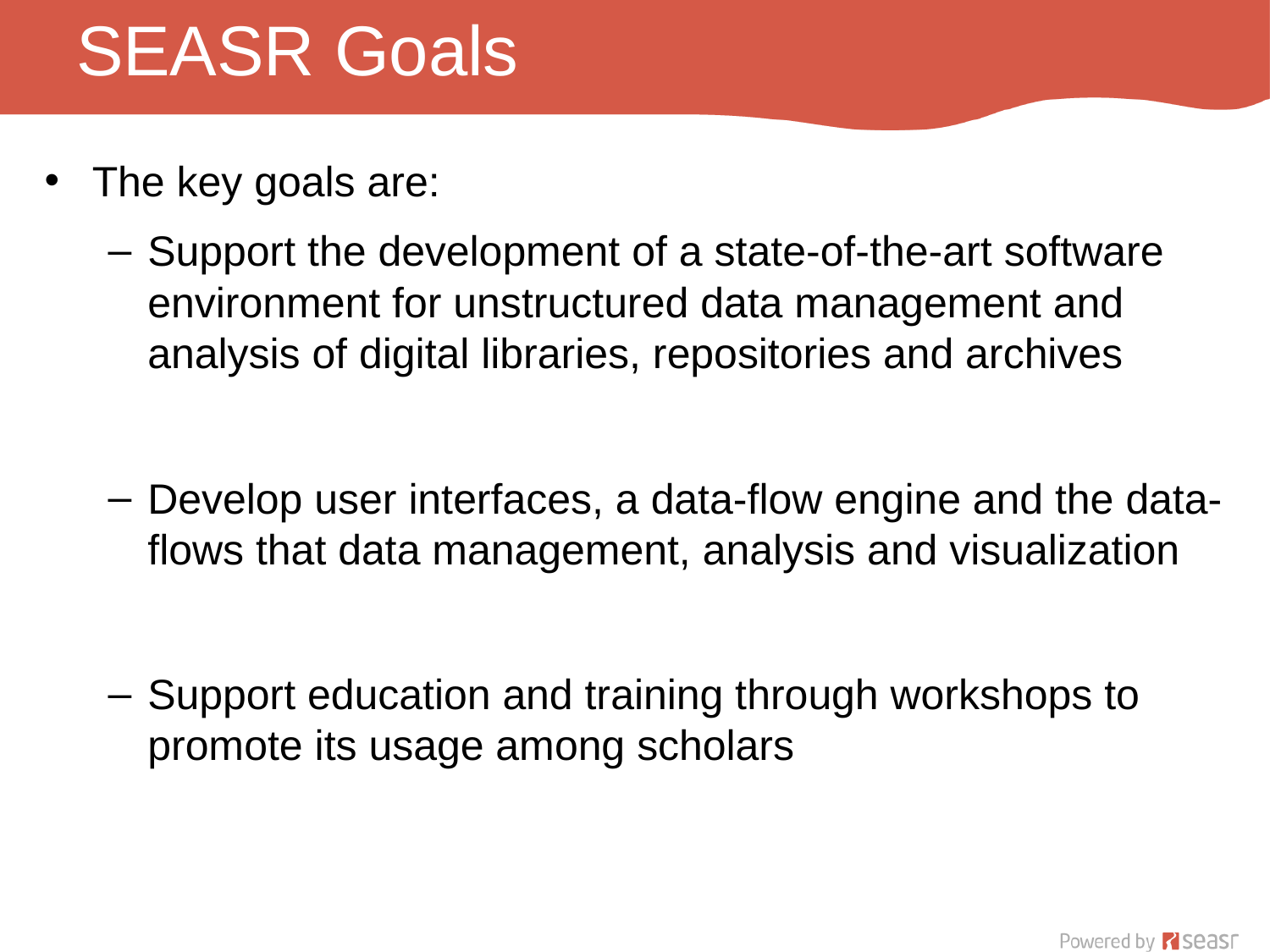

# SEASR Goals
The key goals are:
Support the development of a state-of-the-art software environment for unstructured data management and analysis of digital libraries, repositories and archives

Develop user interfaces, a data-flow engine and the data-flows that data management, analysis and visualization

Support education and training through workshops to promote its usage among scholars